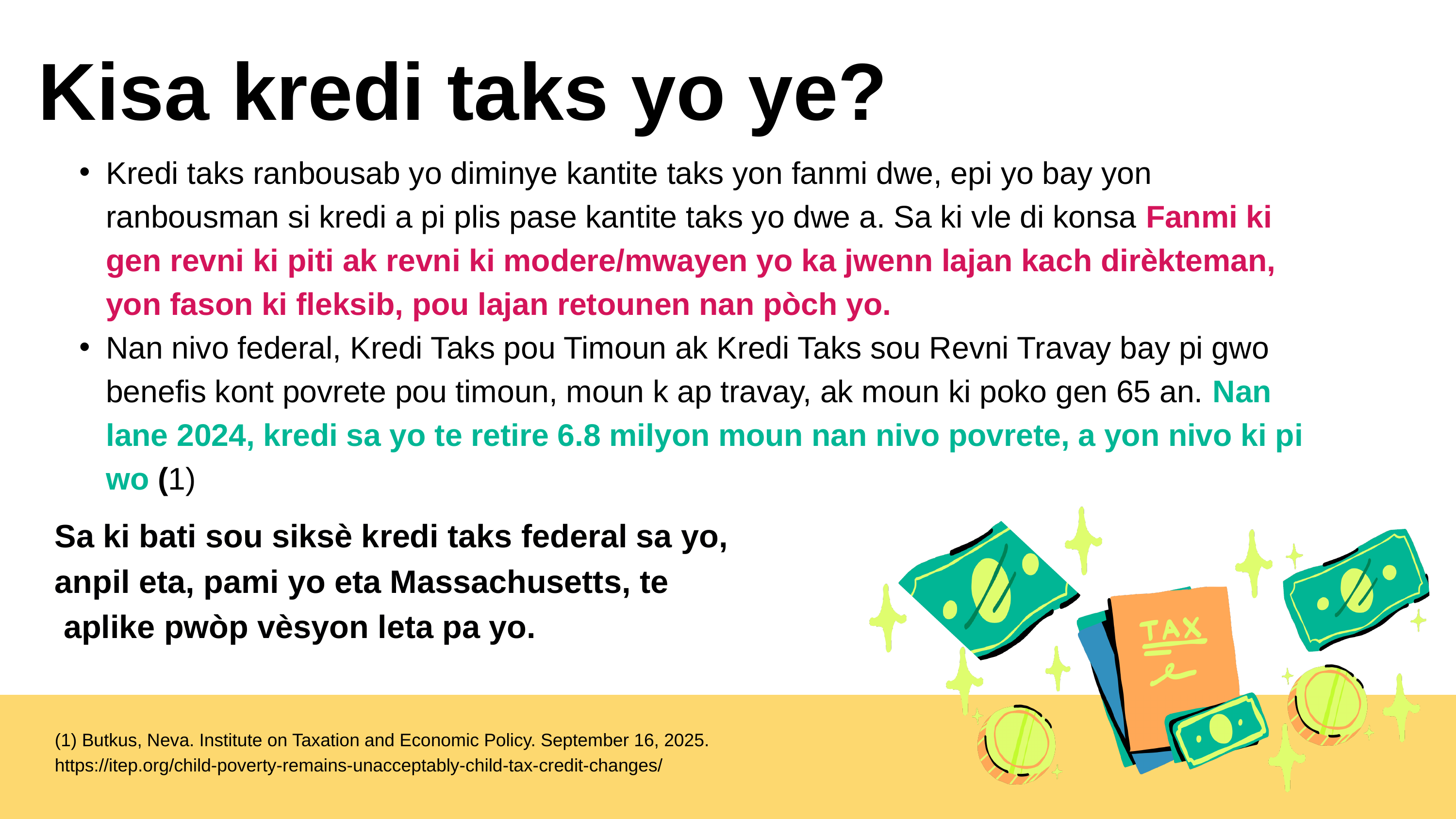

Kisa kredi taks yo ye?
Kredi taks ranbousab yo diminye kantite taks yon fanmi dwe, epi yo bay yon ranbousman si kredi a pi plis pase kantite taks yo dwe a. Sa ki vle di konsa Fanmi ki gen revni ki piti ak revni ki modere/mwayen yo ka jwenn lajan kach dirèkteman, yon fason ki fleksib, pou lajan retounen nan pòch yo.
Nan nivo federal, Kredi Taks pou Timoun ak Kredi Taks sou Revni Travay bay pi gwo benefis kont povrete pou timoun, moun k ap travay, ak moun ki poko gen 65 an. Nan lane 2024, kredi sa yo te retire 6.8 milyon moun nan nivo povrete, a yon nivo ki pi wo (1)

Sa ki bati sou siksè kredi taks federal sa yo,
anpil eta, pami yo eta Massachusetts, te
 aplike pwòp vèsyon leta pa yo.

(1) Butkus, Neva. Institute on Taxation and Economic Policy. September 16, 2025. https://itep.org/child-poverty-remains-unacceptably-child-tax-credit-changes/